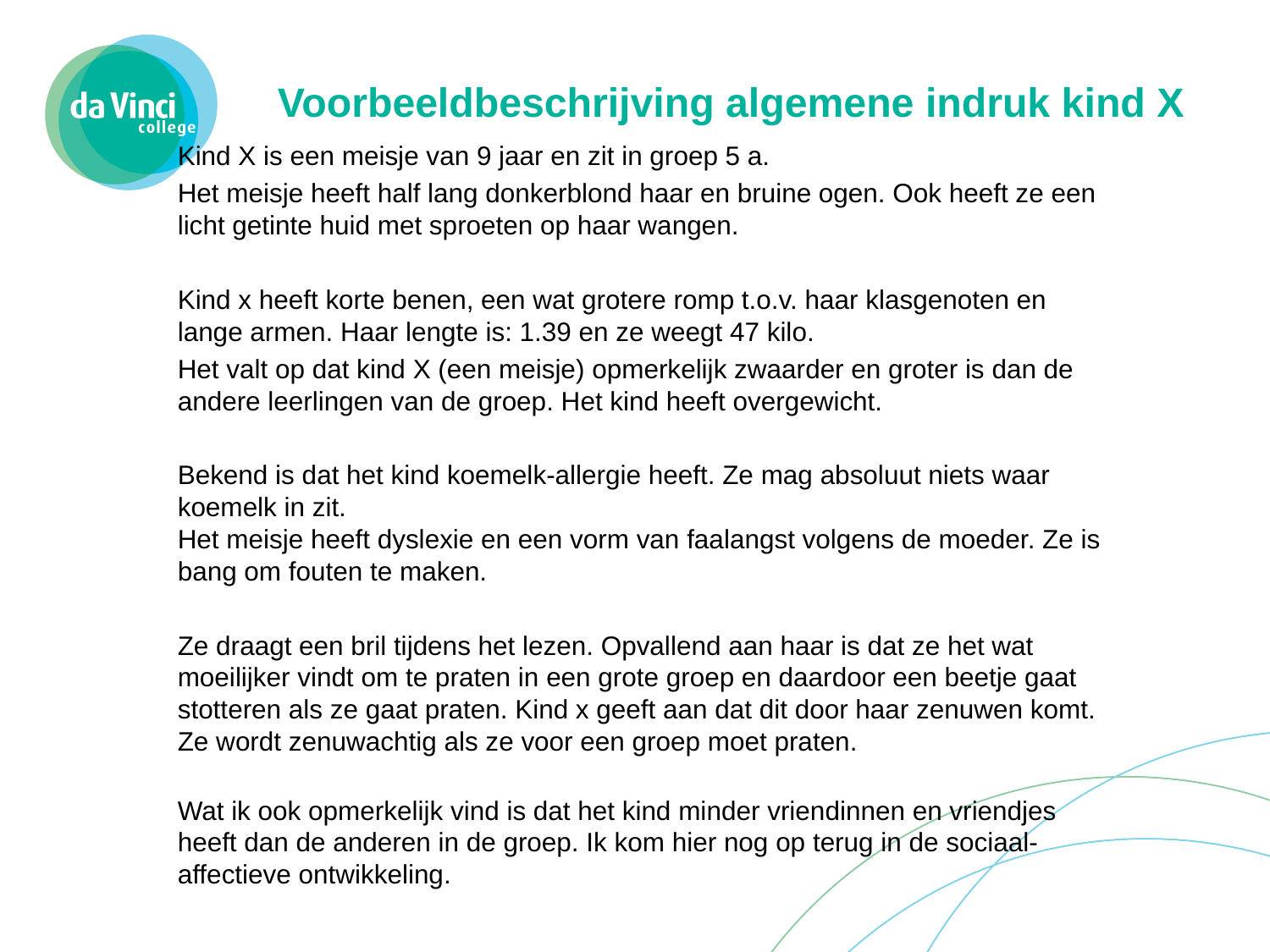

# Voorbeeldbeschrijving algemene indruk kind X

Kind X is een meisje van 9 jaar en zit in groep 5 a.
Het meisje heeft half lang donkerblond haar en bruine ogen. Ook heeft ze een licht getinte huid met sproeten op haar wangen.

Kind x heeft korte benen, een wat grotere romp t.o.v. haar klasgenoten en lange armen. Haar lengte is: 1.39 en ze weegt 47 kilo.
Het valt op dat kind X (een meisje) opmerkelijk zwaarder en groter is dan de andere leerlingen van de groep. Het kind heeft overgewicht.

Bekend is dat het kind koemelk-allergie heeft. Ze mag absoluut niets waar koemelk in zit.
Het meisje heeft dyslexie en een vorm van faalangst volgens de moeder. Ze is bang om fouten te maken.

Ze draagt een bril tijdens het lezen. Opvallend aan haar is dat ze het wat moeilijker vindt om te praten in een grote groep en daardoor een beetje gaat stotteren als ze gaat praten. Kind x geeft aan dat dit door haar zenuwen komt. Ze wordt zenuwachtig als ze voor een groep moet praten.
Wat ik ook opmerkelijk vind is dat het kind minder vriendinnen en vriendjes heeft dan de anderen in de groep. Ik kom hier nog op terug in de sociaal-affectieve ontwikkeling.